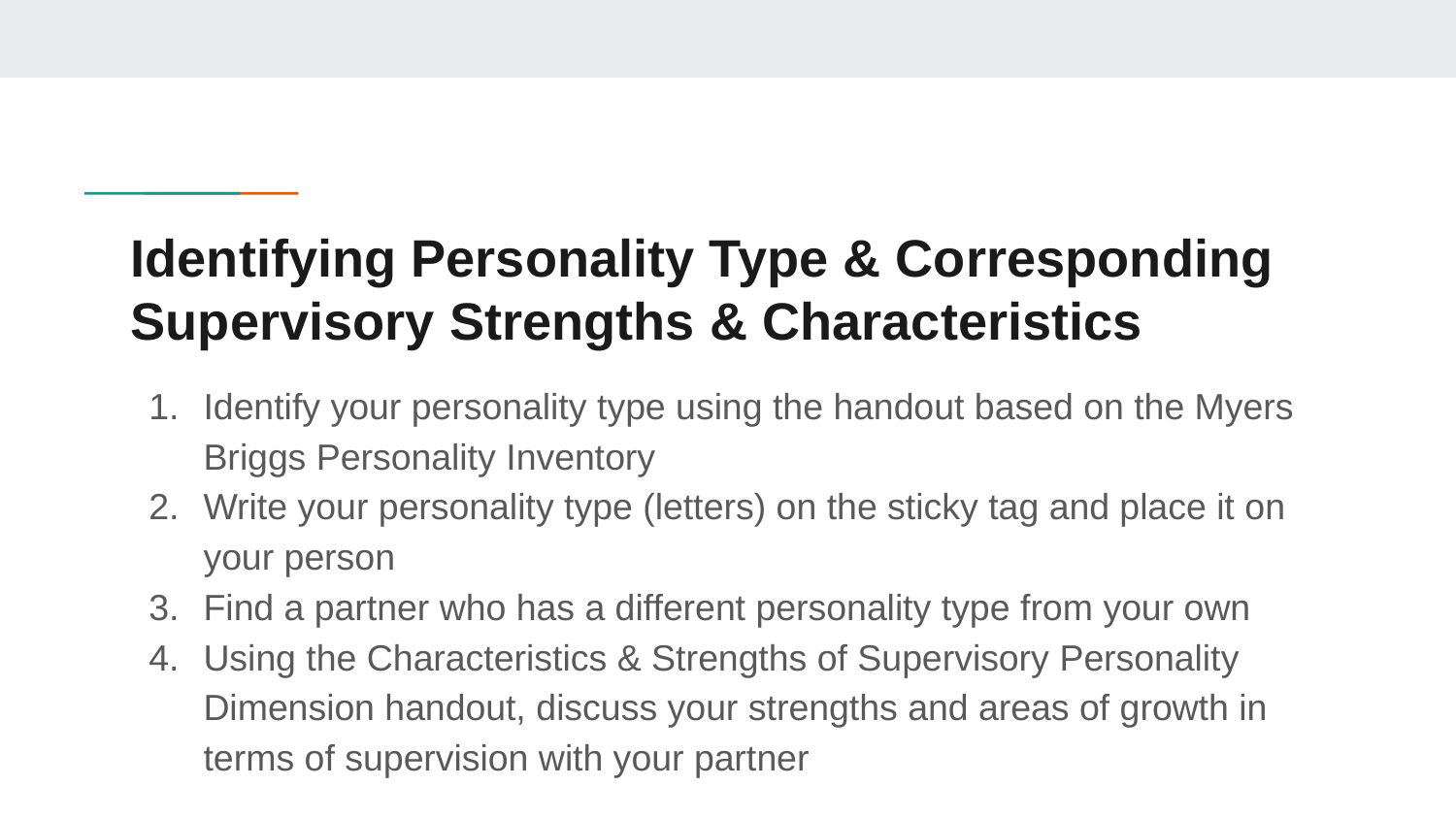

# Identifying Personality Type & Corresponding Supervisory Strengths & Characteristics
Identify your personality type using the handout based on the Myers Briggs Personality Inventory
Write your personality type (letters) on the sticky tag and place it on your person
Find a partner who has a different personality type from your own
Using the Characteristics & Strengths of Supervisory Personality Dimension handout, discuss your strengths and areas of growth in terms of supervision with your partner